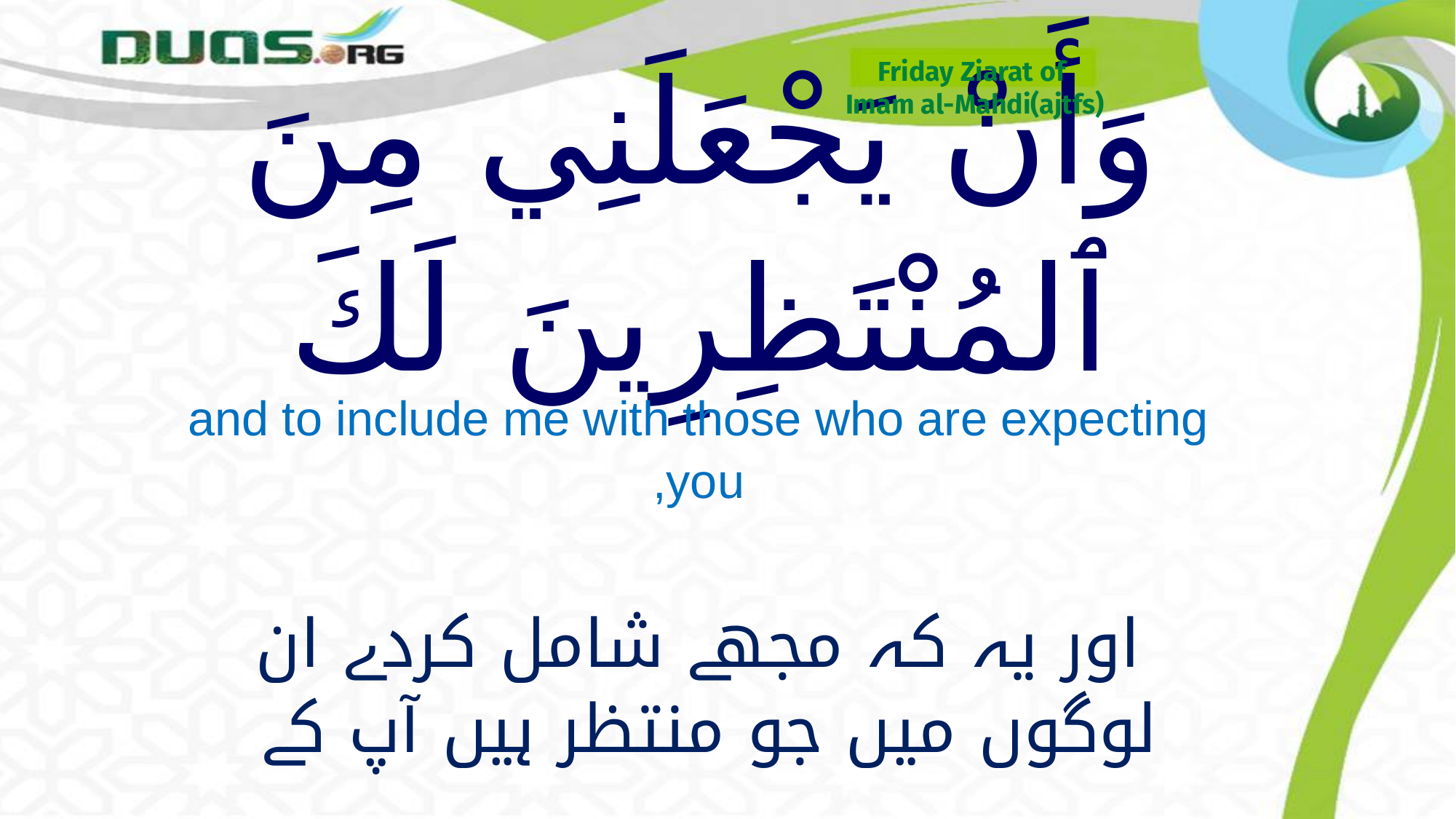

Friday Ziarat of
Imam al-Mahdi(ajtfs)
# وَأَنْ يَجْعَلَنِي مِنَ ٱلمُنْتَظِرِينَ لَكَ
and to include me with those who are expecting you,

اور یہ کہ مجھے شامل کردے ان لوگوں میں جو منتظر ہیں آپ کے

wa an yaj`alani mina almuntazirina laka